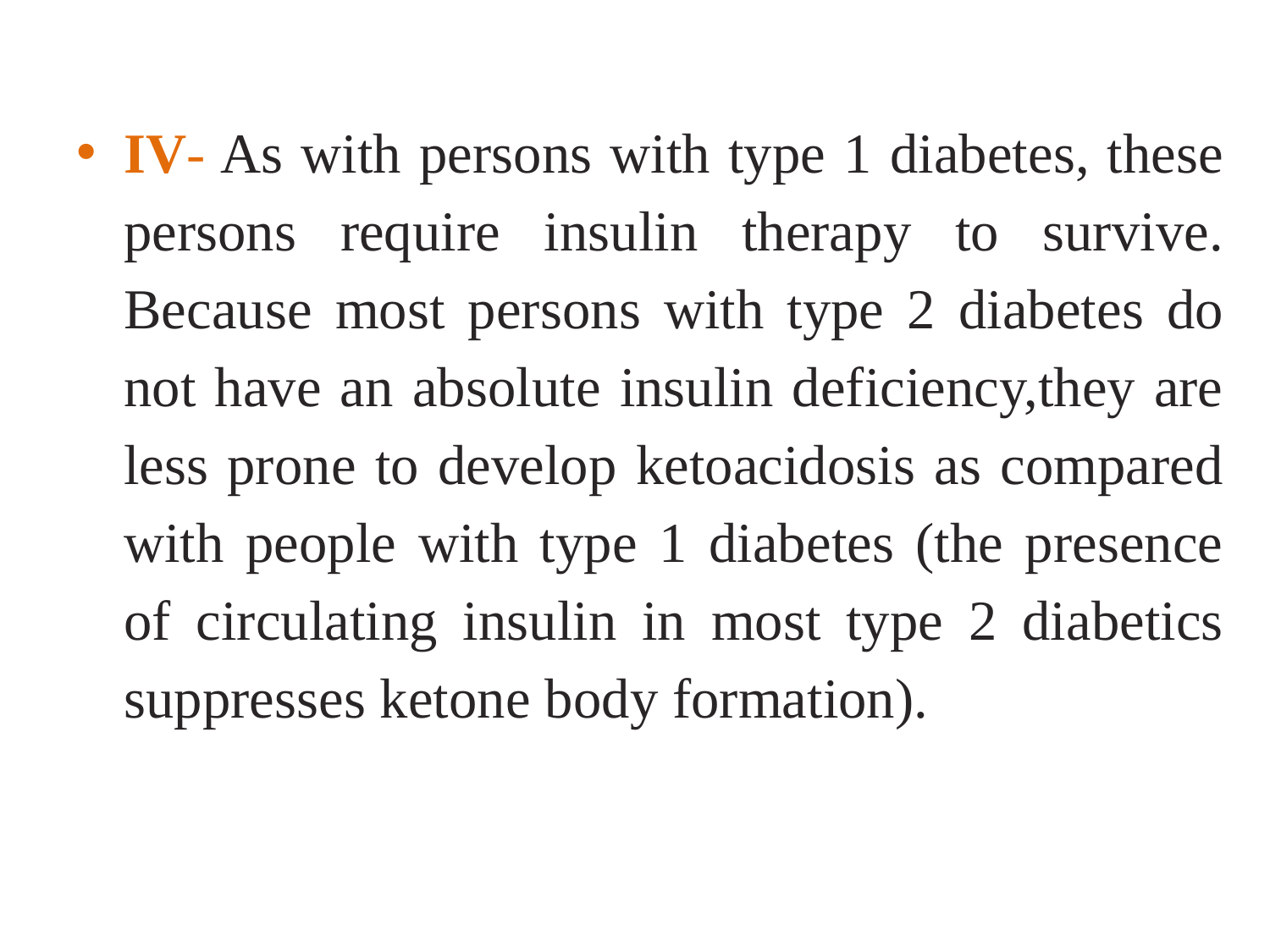

IV- As with persons with type 1 diabetes, these persons require insulin therapy to survive. Because most persons with type 2 diabetes do not have an absolute insulin deficiency,they are less prone to develop ketoacidosis as compared with people with type 1 diabetes (the presence of circulating insulin in most type 2 diabetics suppresses ketone body formation).